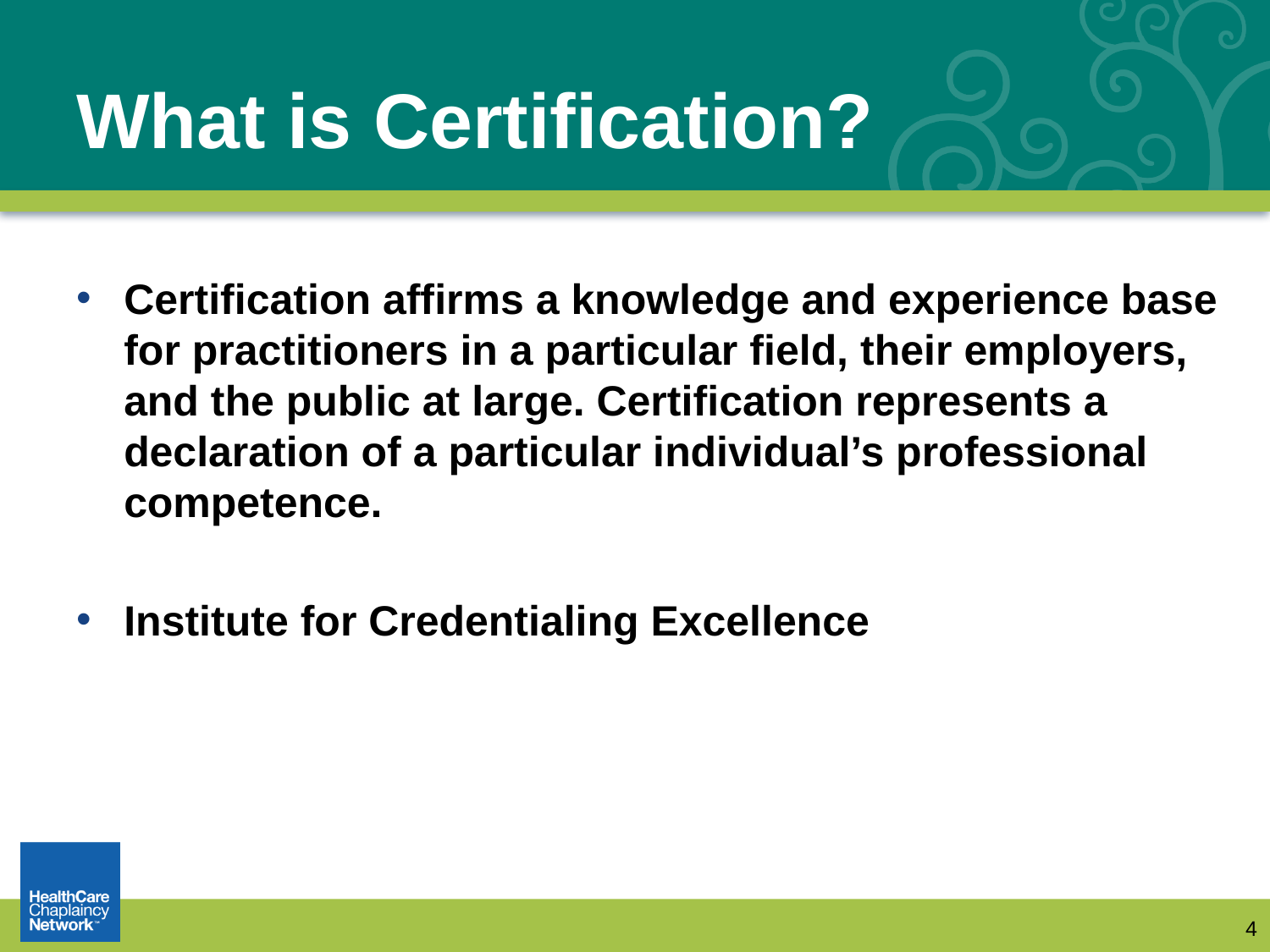

# What is Certification?
Certification affirms a knowledge and experience base for practitioners in a particular field, their employers, and the public at large. Certification represents a declaration of a particular individual’s professional competence.

Institute for Credentialing Excellence